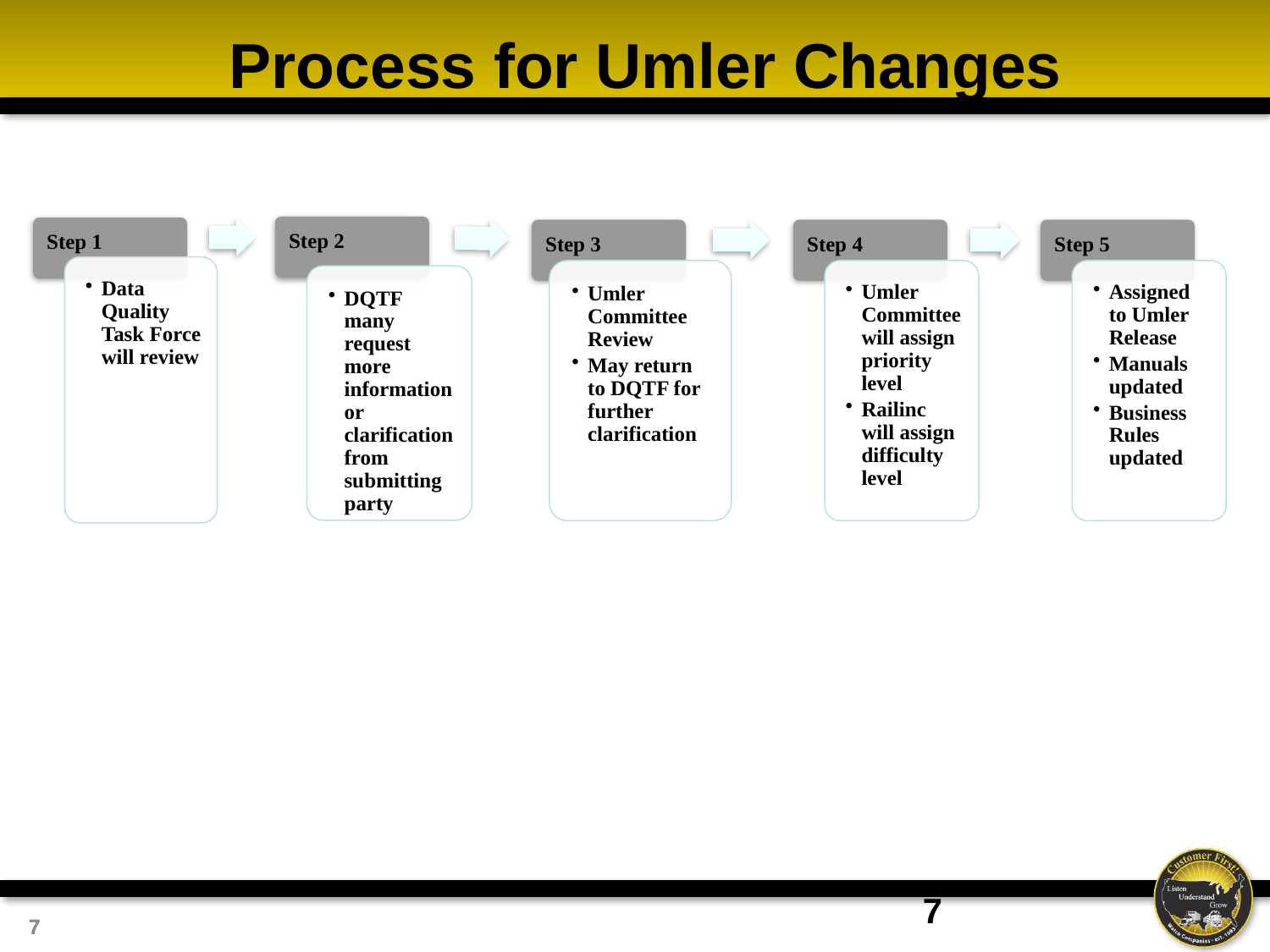

# Process for Umler Changes
Step 1
Data Quality Task Force will review

Step 2
DQTF many request more information or clarification from submitting party

Step 3
Umler Committee Review
May return to DQTF for further clarification

Step 4
Umler Committee will assign priority level
Railinc will assign difficulty level

Step 5
Assigned to Umler Release
Manuals updated
Business Rules updated
7